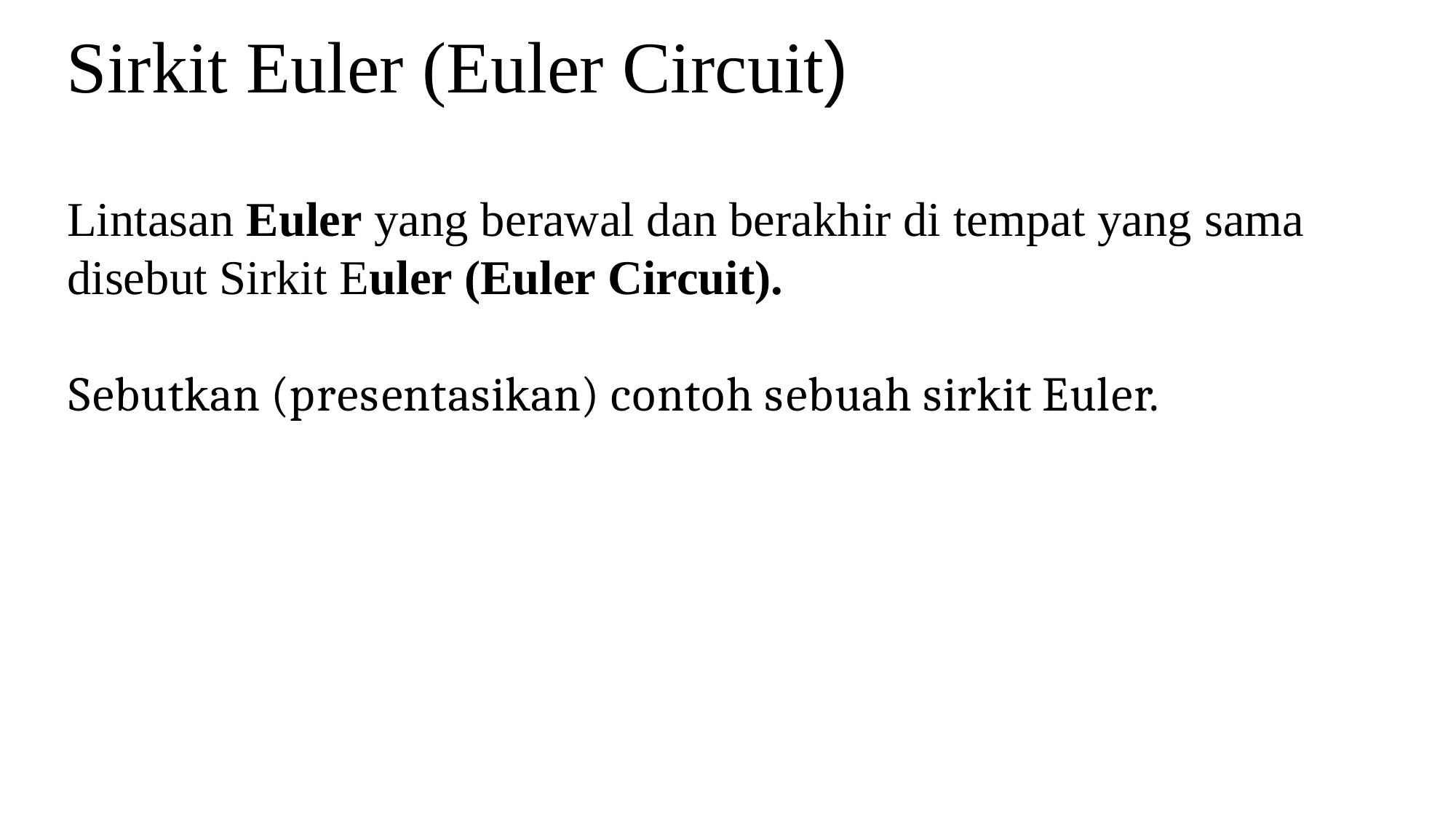

Sirkit Euler (Euler Circuit)

Lintasan Euler yang berawal dan berakhir di tempat yang sama disebut Sirkit Euler (Euler Circuit).

Sebutkan (presentasikan) contoh sebuah sirkit Euler.